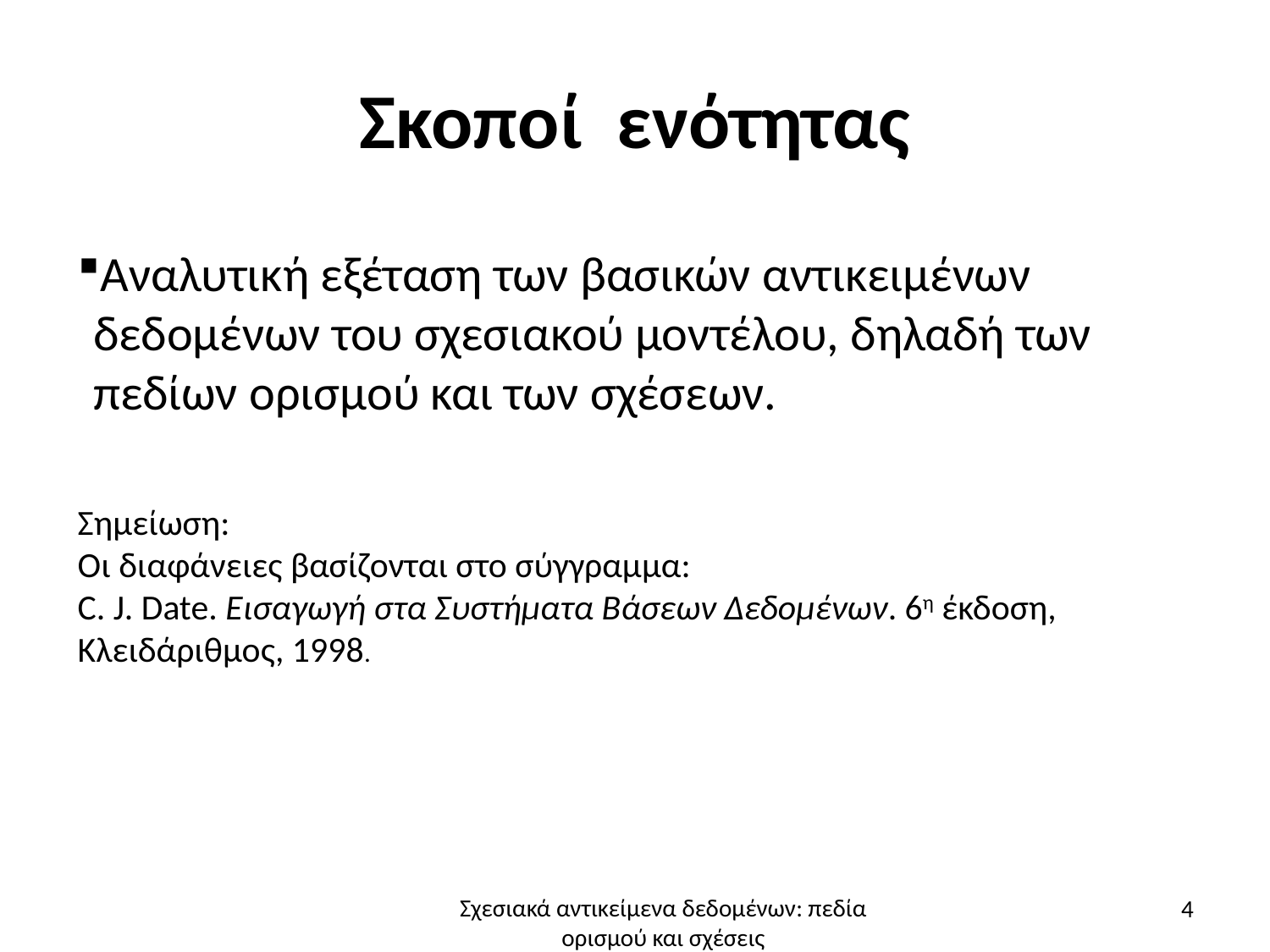

# Σκοποί  ενότητας
Αναλυτική εξέταση των βασικών αντικειμένων δεδομένων του σχεσιακού μοντέλου, δηλαδή των πεδίων ορισμού και των σχέσεων.

Σημείωση:
Οι διαφάνειες βασίζονται στο σύγγραμμα:
C. J. Date. Εισαγωγή στα Συστήματα Βάσεων Δεδομένων. 6η έκδοση, Κλειδάριθμος, 1998.

4
Σχεσιακά αντικείμενα δεδομένων: πεδία ορισμού και σχέσεις